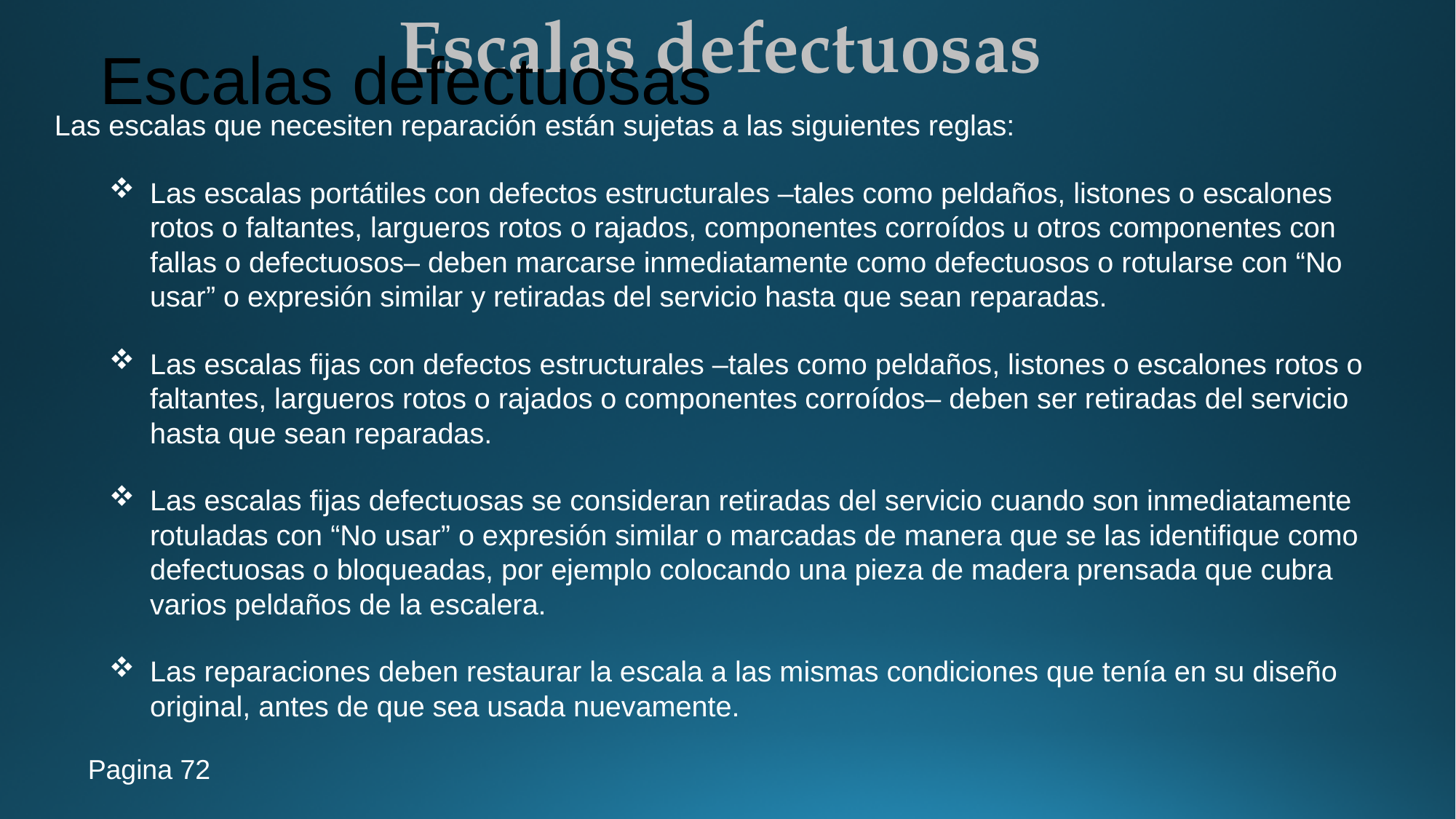

Escalas defectuosas
# Escalas defectuosas
Las escalas que necesiten reparación están sujetas a las siguientes reglas:

Las escalas portátiles con defectos estructurales –tales como peldaños, listones o escalones  rotos o faltantes, largueros rotos o rajados, componentes corroídos u otros componentes con fallas o defectuosos– deben marcarse inmediatamente como defectuosos o rotularse con “No usar” o expresión similar y retiradas del servicio hasta que sean reparadas.

Las escalas fijas con defectos estructurales –tales como peldaños, listones o escalones rotos o faltantes, largueros rotos o rajados o componentes corroídos– deben ser retiradas del servicio hasta que sean reparadas.

Las escalas fijas defectuosas se consideran retiradas del servicio cuando son inmediatamente rotuladas con “No usar” o expresión similar o marcadas de manera que se las identifique como defectuosas o bloqueadas, por ejemplo colocando una pieza de madera prensada que cubra varios peldaños de la escalera.

Las reparaciones deben restaurar la escala a las mismas condiciones que tenía en su diseño original, antes de que sea usada nuevamente.
Pagina 72